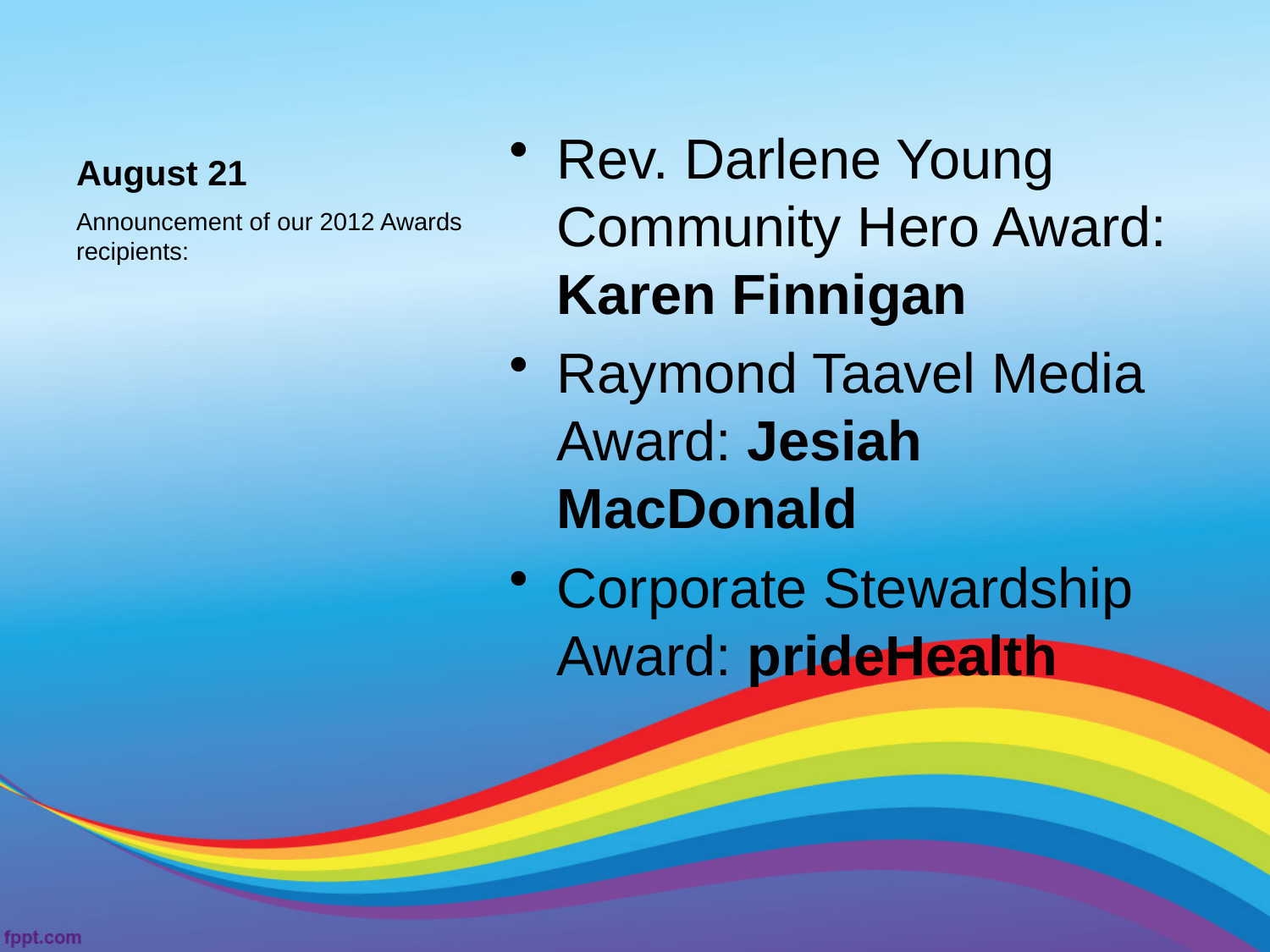

# August 21
Rev. Darlene Young Community Hero Award: Karen Finnigan
Raymond Taavel Media Award: Jesiah MacDonald
Corporate Stewardship Award: prideHealth

Announcement of our 2012 Awards recipients: